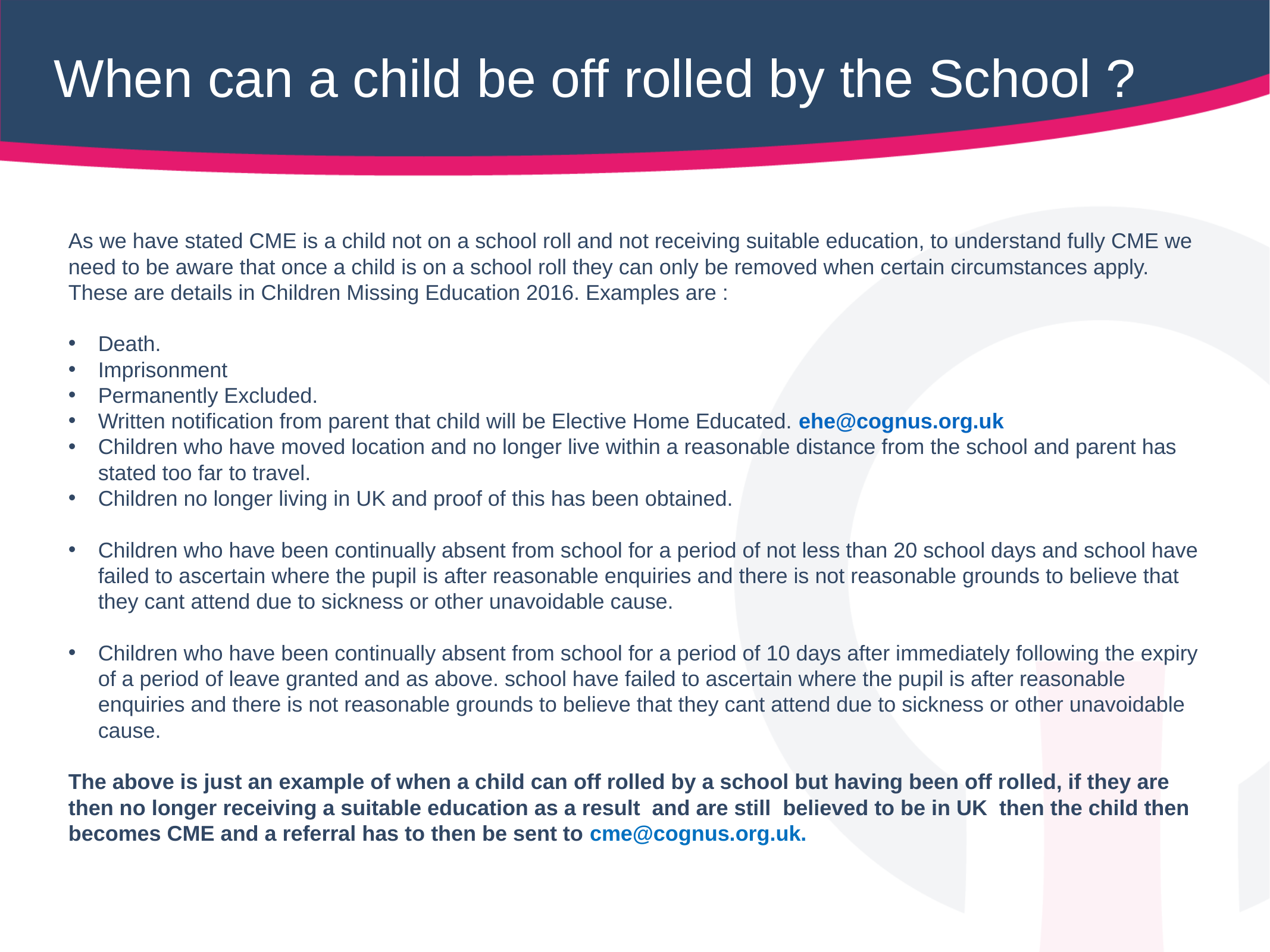

# When can a child be off rolled by the School ?
As we have stated CME is a child not on a school roll and not receiving suitable education, to understand fully CME we need to be aware that once a child is on a school roll they can only be removed when certain circumstances apply.   These are details in Children Missing Education 2016. Examples are :

Death.
Imprisonment
Permanently Excluded.
Written notification from parent that child will be Elective Home Educated. ehe@cognus.org.uk
Children who have moved location and no longer live within a reasonable distance from the school and parent has stated too far to travel.
Children no longer living in UK and proof of this has been obtained.

Children who have been continually absent from school for a period of not less than 20 school days and school have failed to ascertain where the pupil is after reasonable enquiries and there is not reasonable grounds to believe that they cant attend due to sickness or other unavoidable cause.

Children who have been continually absent from school for a period of 10 days after immediately following the expiry of a period of leave granted and as above. school have failed to ascertain where the pupil is after reasonable enquiries and there is not reasonable grounds to believe that they cant attend due to sickness or other unavoidable cause.

The above is just an example of when a child can off rolled by a school but having been off rolled, if they are then no longer receiving a suitable education as a result  and are still  believed to be in UK  then the child then becomes CME and a referral has to then be sent to cme@cognus.org.uk.